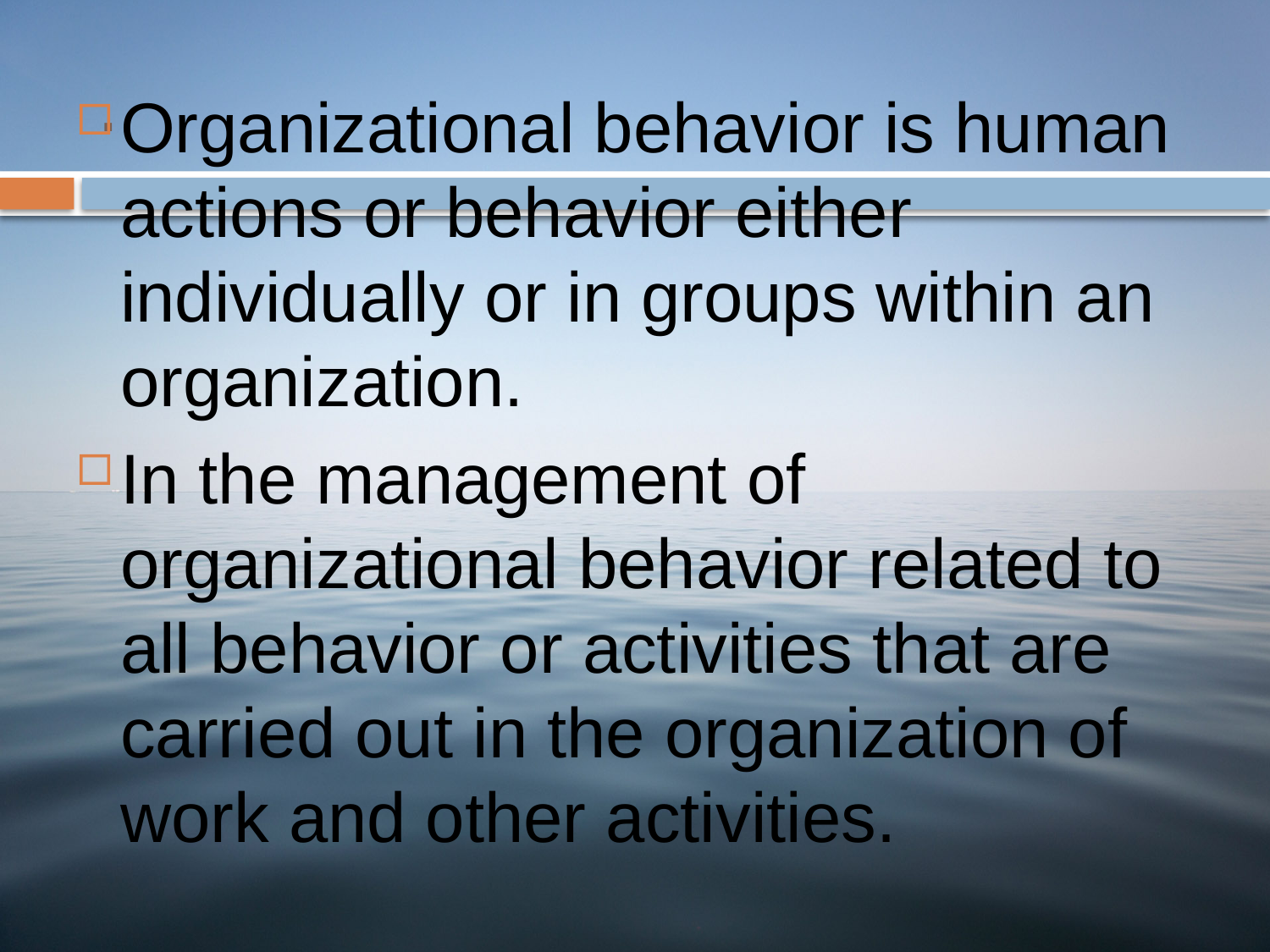

# .
Organizational behavior is human actions or behavior either individually or in groups within an organization.
In the management of organizational behavior related to all behavior or activities that are carried out in the organization of work and other activities.